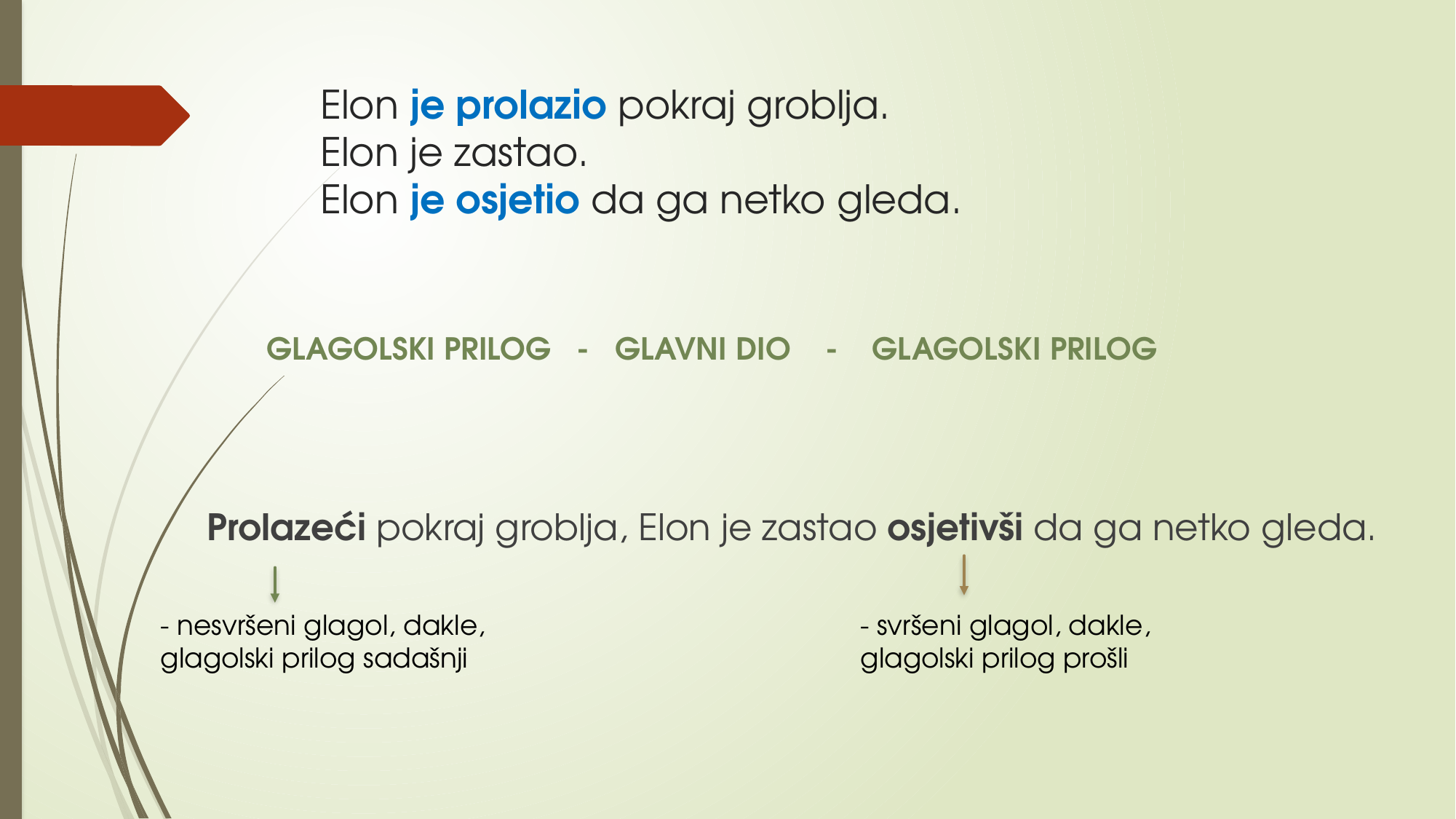

# Elon je prolazio pokraj groblja. Elon je zastao. Elon je osjetio da ga netko gleda.
GLAGOLSKI PRILOG   -   GLAVNI DIO    -    GLAGOLSKI PRILOG
Prolazeći pokraj groblja, Elon je zastao osjetivši da ga netko gleda.
- nesvršeni glagol, dakle, glagolski prilog sadašnji

- svršeni glagol, dakle, glagolski prilog prošli